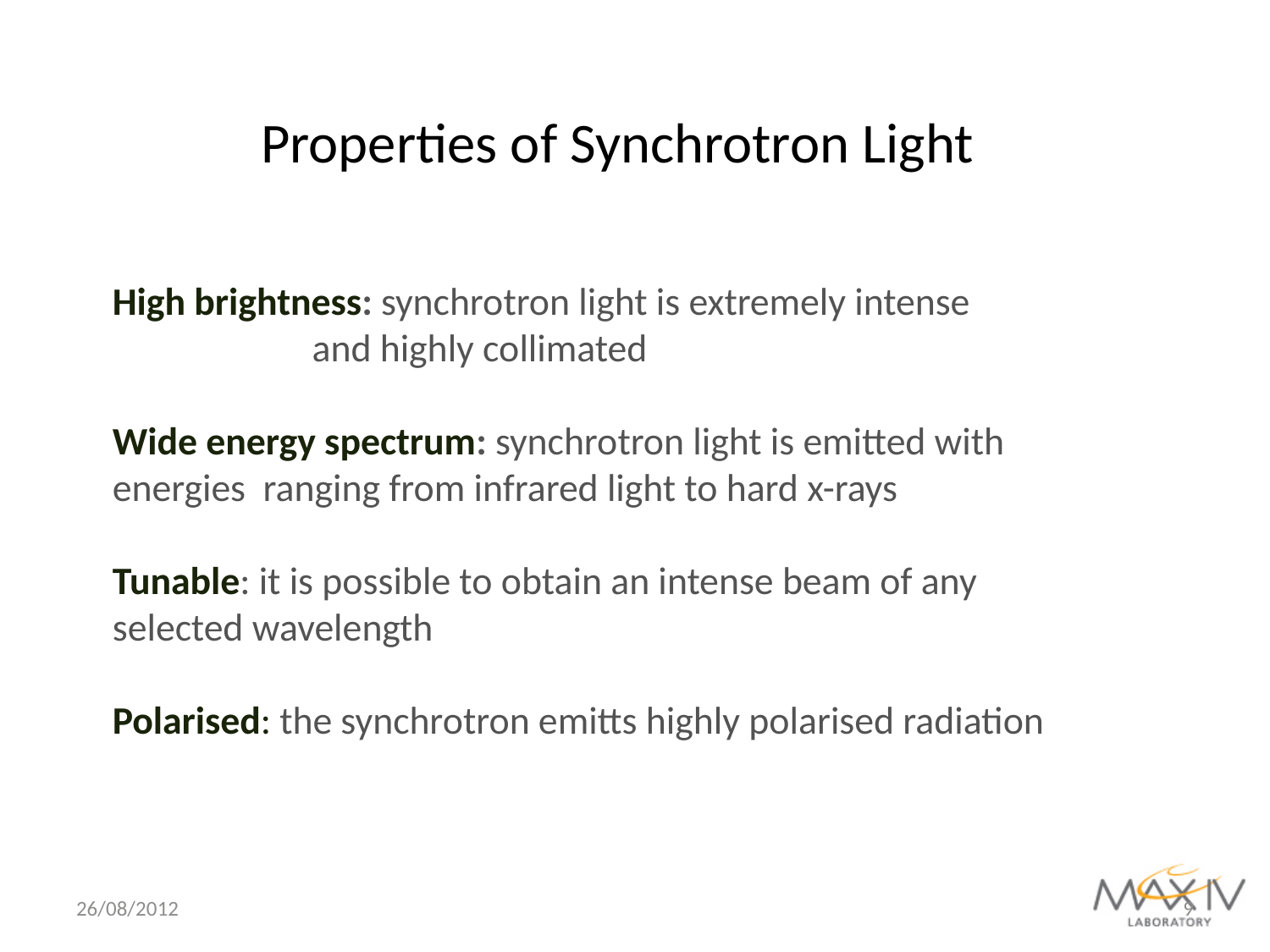

Properties of Synchrotron Light
High brightness: synchrotron light is extremely intense                                  and highly collimated

Wide energy spectrum: synchrotron light is emitted with energies  ranging from infrared light to hard x-rays

Tunable: it is possible to obtain an intense beam of any selected wavelength

Polarised: the synchrotron emitts highly polarised radiation

26/08/2012
9